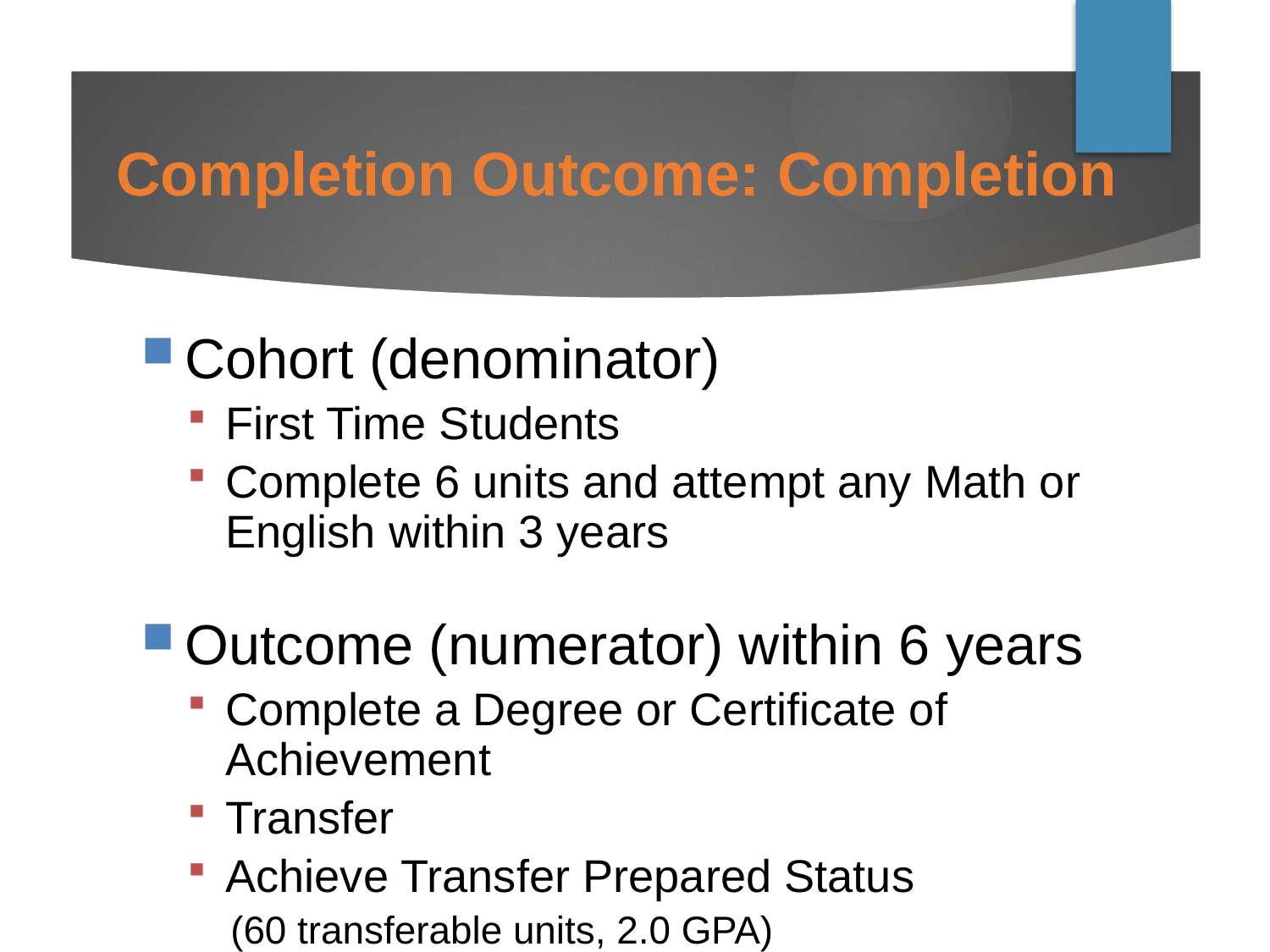

Completion Outcome: Completion
Cohort (denominator)
First Time Students
Complete 6 units and attempt any Math or English within 3 years

Outcome (numerator) within 6 years
Complete a Degree or Certificate of Achievement
Transfer
Achieve Transfer Prepared Status
(60 transferable units, 2.0 GPA)